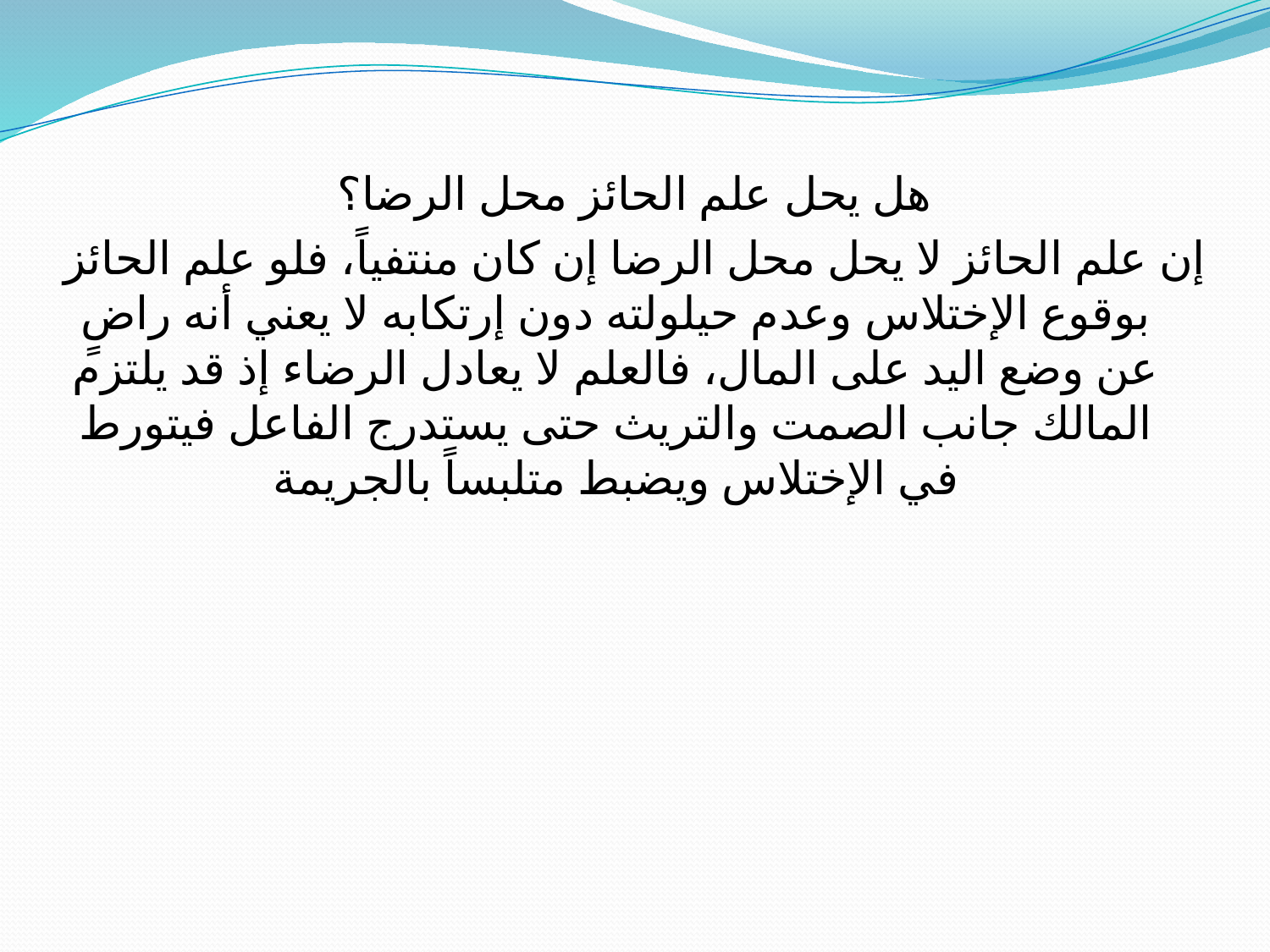

هل يحل علم الحائز محل الرضا؟
إن علم الحائز لا يحل محل الرضا إن كان منتفياً، فلو علم الحائز بوقوع الإختلاس وعدم حيلولته دون إرتكابه لا يعني أنه راضٍ عن وضع اليد على المال، فالعلم لا يعادل الرضاء إذ قد يلتزم المالك جانب الصمت والتريث حتى يستدرج الفاعل فيتورط في الإختلاس ويضبط متلبساً بالجريمة